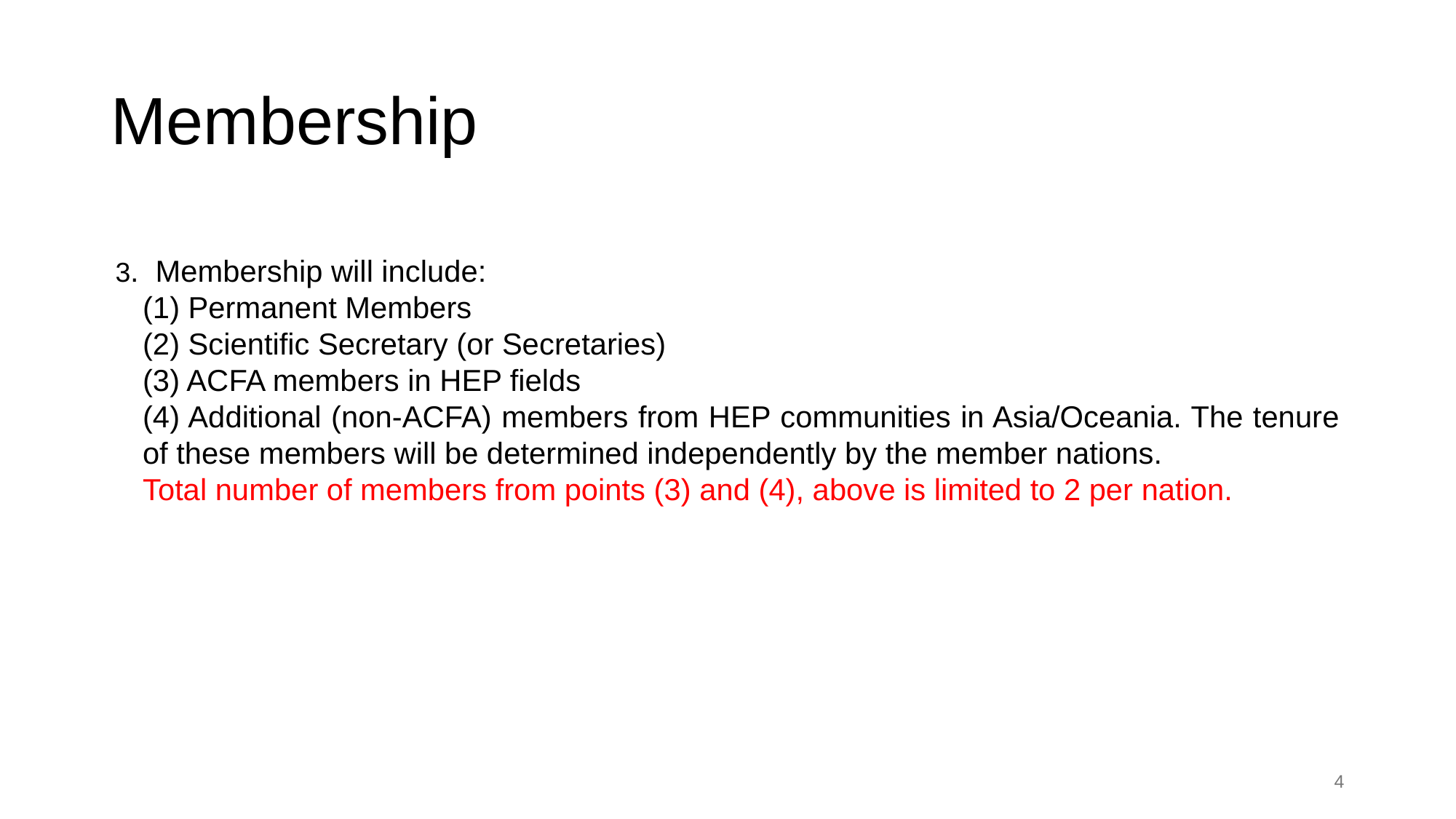

# Membership
3.  Membership will include:
(1) Permanent Members
(2) Scientific Secretary (or Secretaries)
(3) ACFA members in HEP fields
(4) Additional (non-ACFA) members from HEP communities in Asia/Oceania. The tenure of these members will be determined independently by the member nations.
Total number of members from points (3) and (4), above is limited to 2 per nation.
4